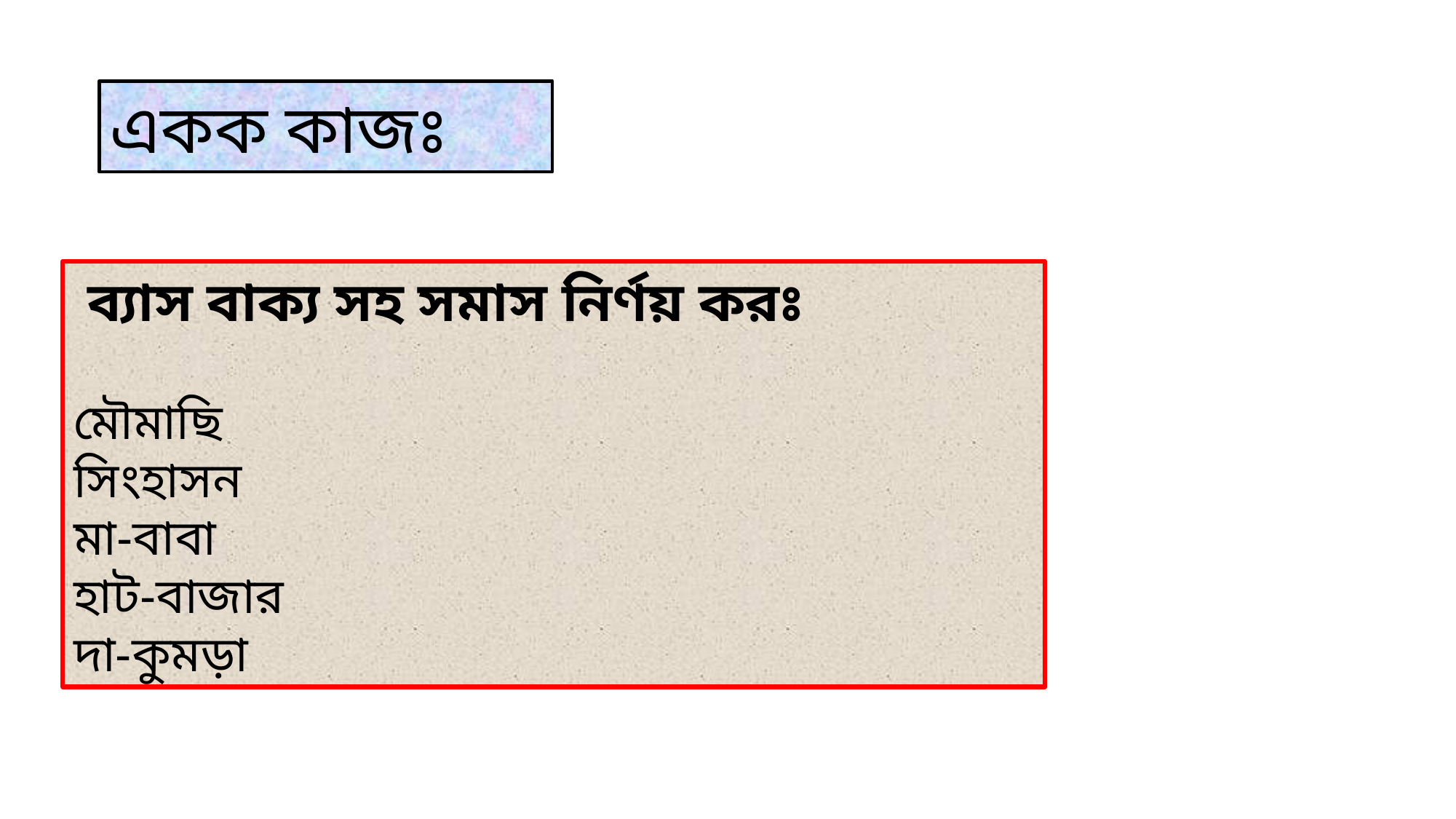

একক কাজঃ
 ব্যাস বাক্য সহ সমাস নির্ণয় করঃ

মৌমাছি
সিংহাসন
মা-বাবা
হাট-বাজার
দা-কুমড়া